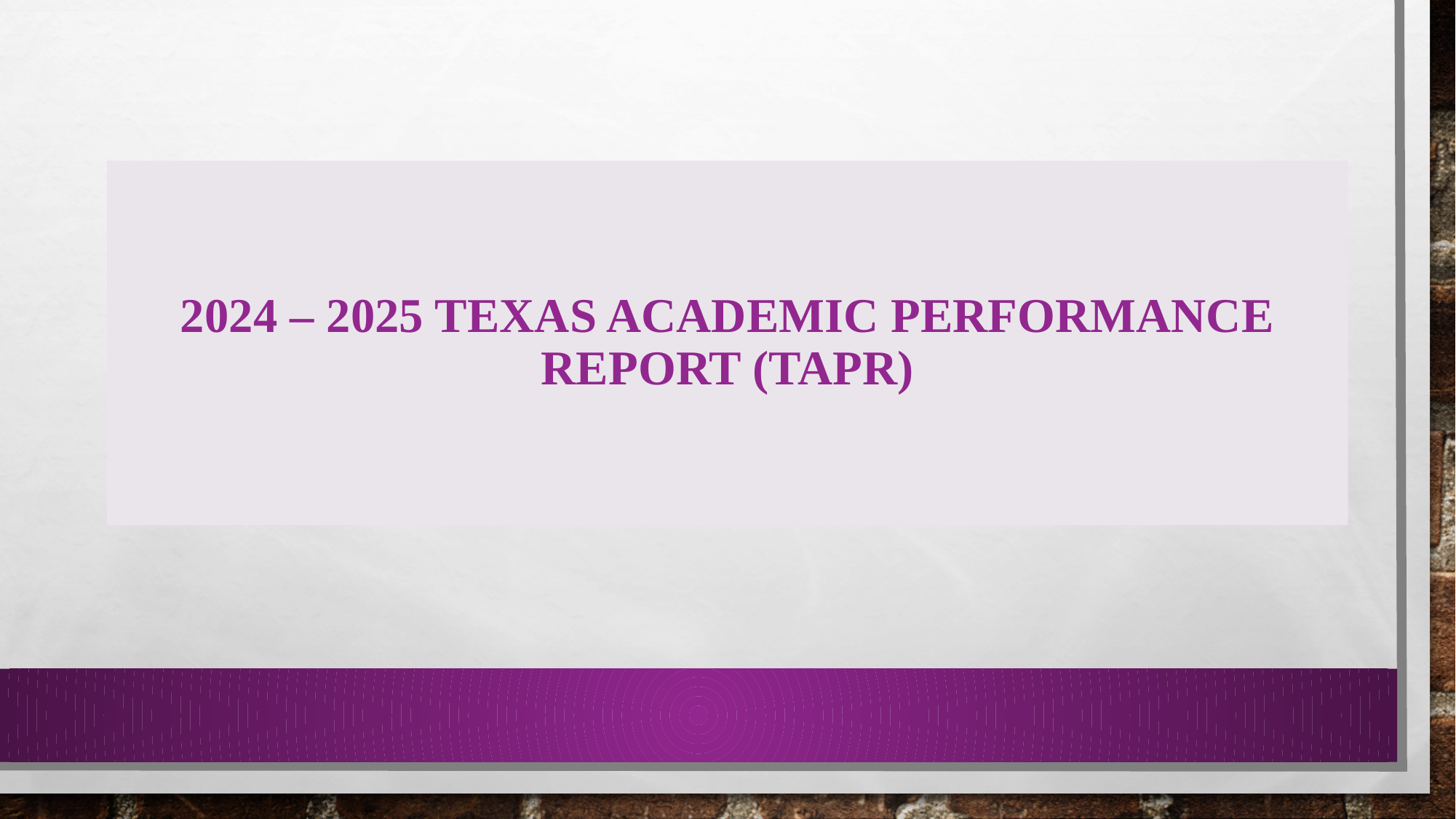

# 2024 – 2025 TEXAS ACADEMIC PERFORMANCE REPORT (TAPR)